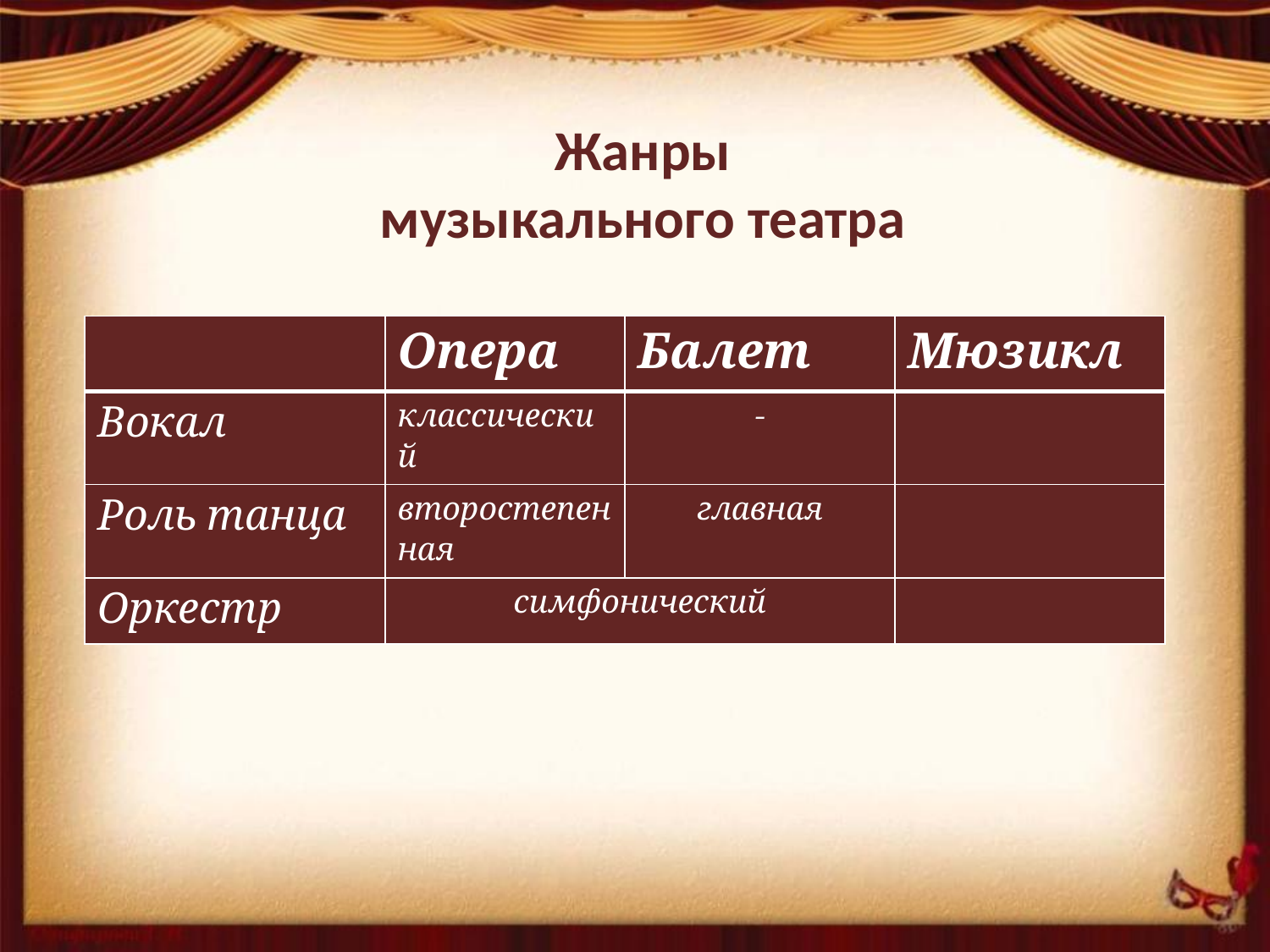

Жанры
музыкального театра
|  | Опера | Балет | Мюзикл |
| --- | --- | --- | --- |
| Вокал | классический | - |  |
| Роль танца | второстепенная | главная |  |
| Оркестр | симфонический |  |  |